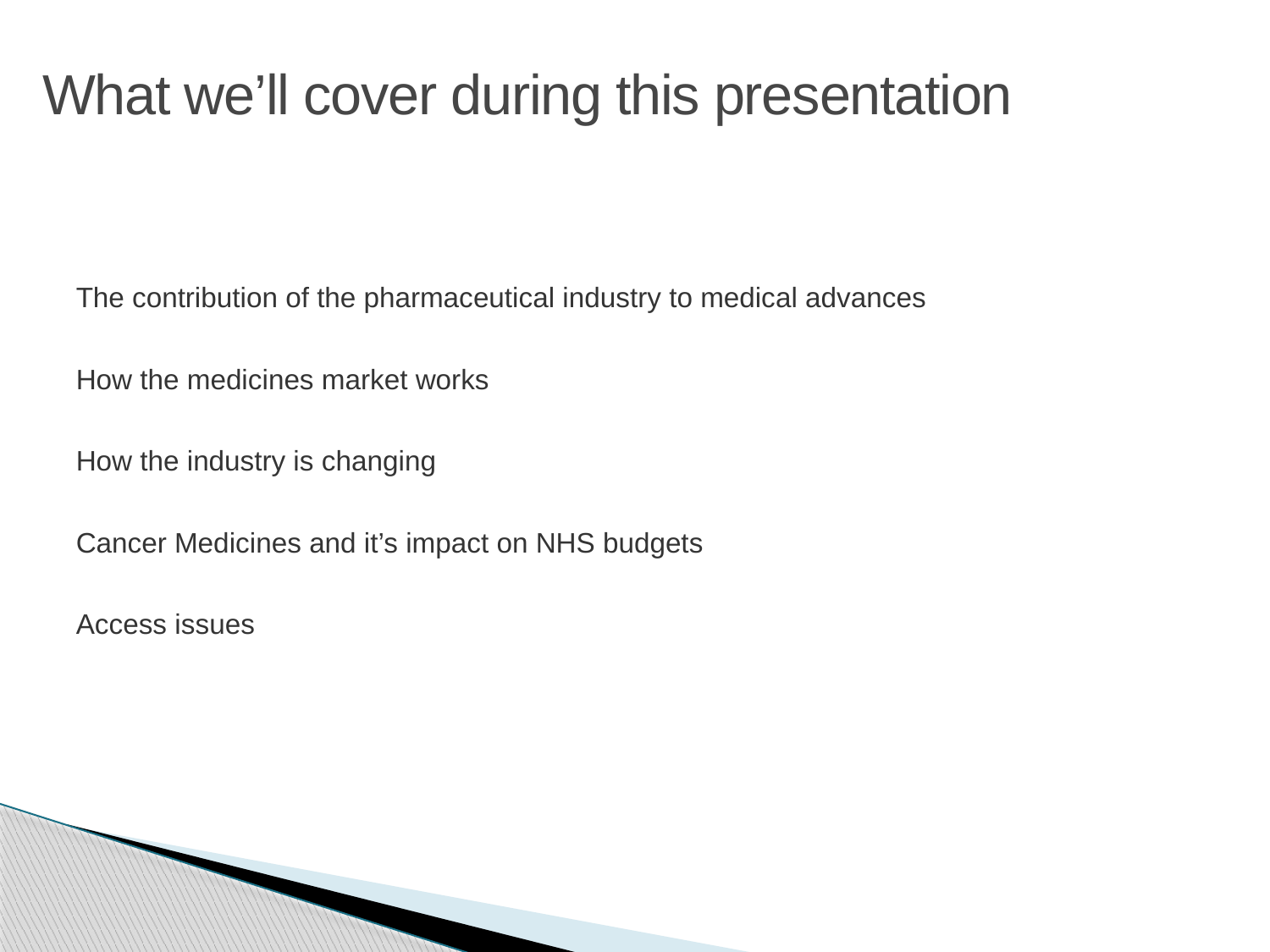

#
What we’ll cover during this presentation

The contribution of the pharmaceutical industry to medical advances

How the medicines market works

How the industry is changing

Cancer Medicines and it’s impact on NHS budgets

Access issues